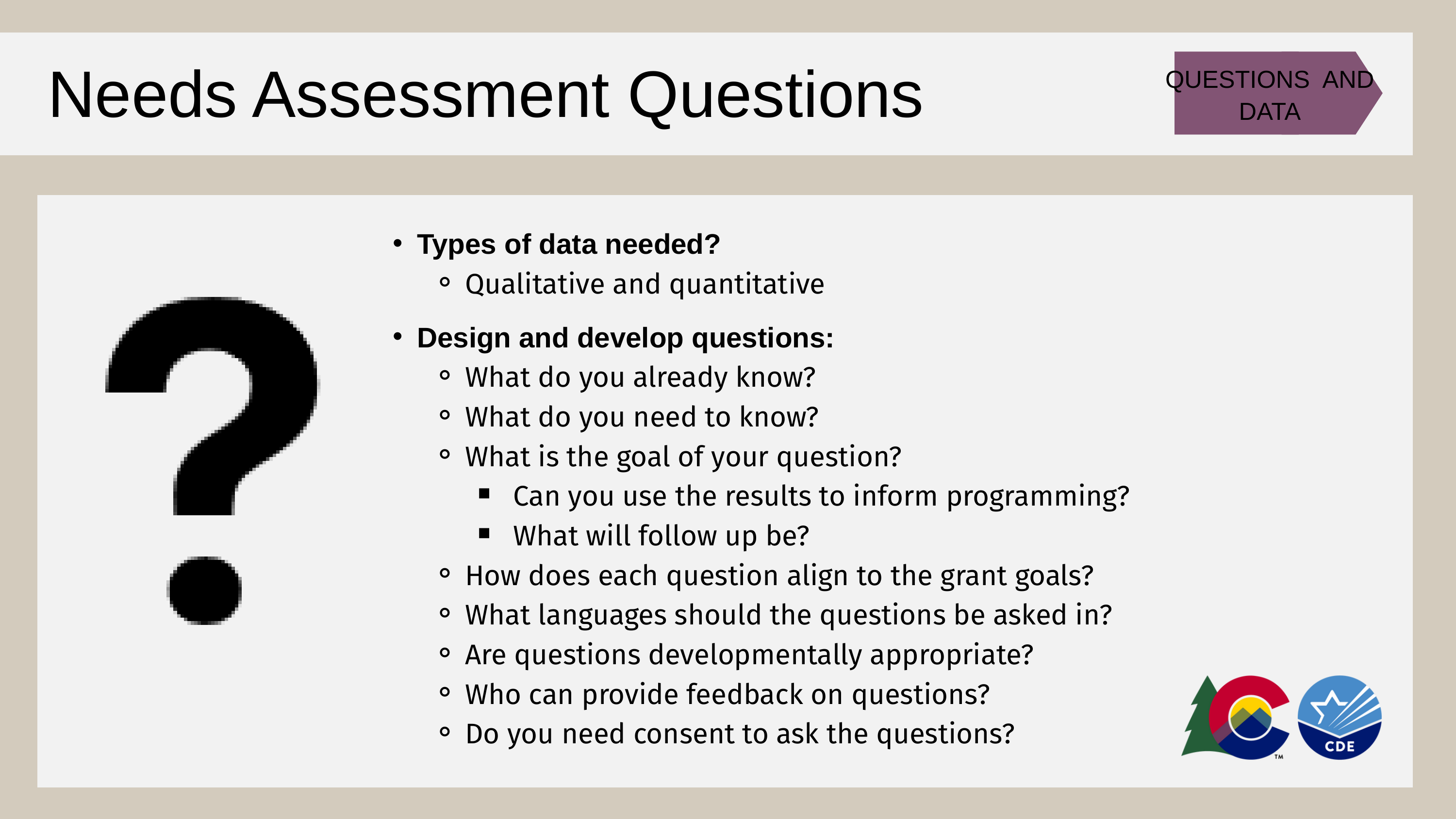

QUESTIONS  AND DATA
Needs Assessment Questions

Types of data needed?
Qualitative and quantitative

Design and develop questions:
What do you already know?
What do you need to know?
What is the goal of your question?
Can you use the results to inform programming?
What will follow up be?
How does each question align to the grant goals?
What languages should the questions be asked in?
Are questions developmentally appropriate?
Who can provide feedback on questions?
Do you need consent to ask the questions?